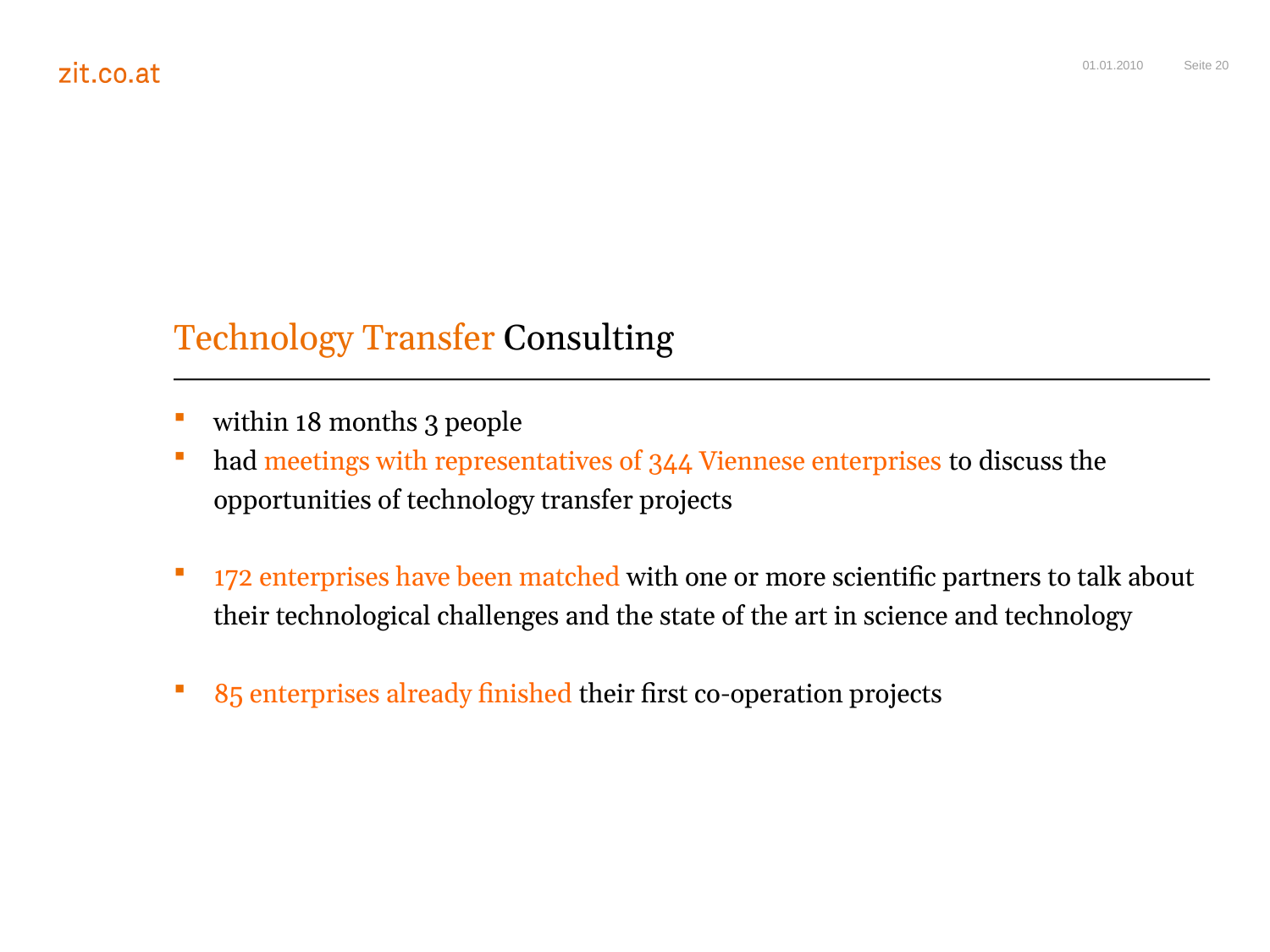

01.01.2010
# Technology Transfer Consulting
within 18 months 3 people
had meetings with representatives of 344 Viennese enterprises to discuss the opportunities of technology transfer projects

172 enterprises have been matched with one or more scientific partners to talk about their technological challenges and the state of the art in science and technology

85 enterprises already finished their first co-operation projects